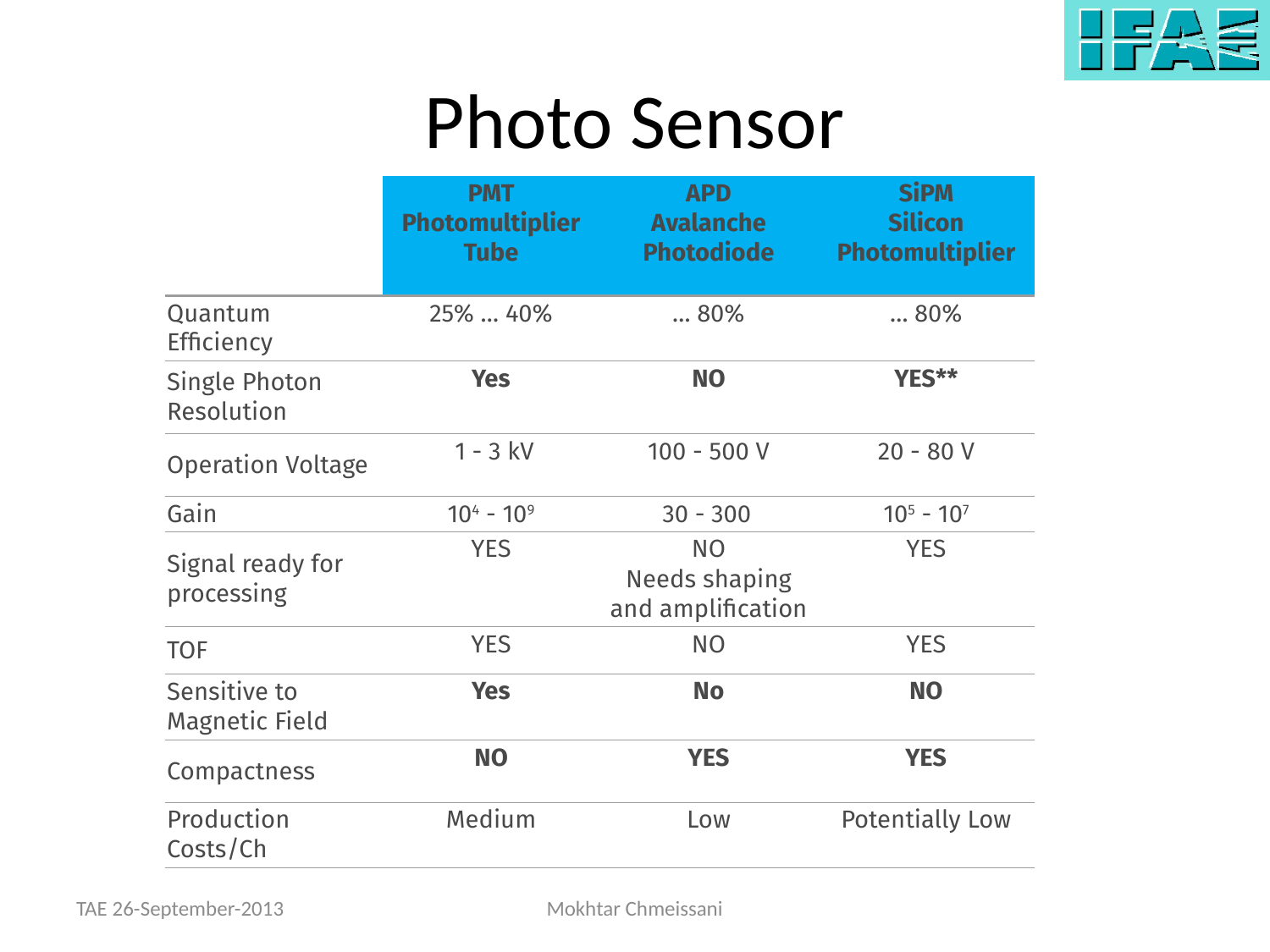

# Photo Sensor
|  | PMT Photomultiplier Tube | APD Avalanche Photodiode | SiPM Silicon Photomultiplier |
| --- | --- | --- | --- |
| Quantum Efficiency | 25% … 40% | … 80% | … 80% |
| Single Photon Resolution | Yes | NO | YES\*\* |
| Operation Voltage | 1 - 3 kV | 100 - 500 V | 20 - 80 V |
| Gain | 104 - 109 | 30 - 300 | 105 - 107 |
| Signal ready for processing | YES | NO Needs shaping and amplification | YES |
| TOF | YES | NO | YES |
| Sensitive to Magnetic Field | Yes | No | NO |
| Compactness | NO | YES | YES |
| Production Costs/Ch | Medium | Low | Potentially Low |
TAE 26-September-2013
Mokhtar Chmeissani